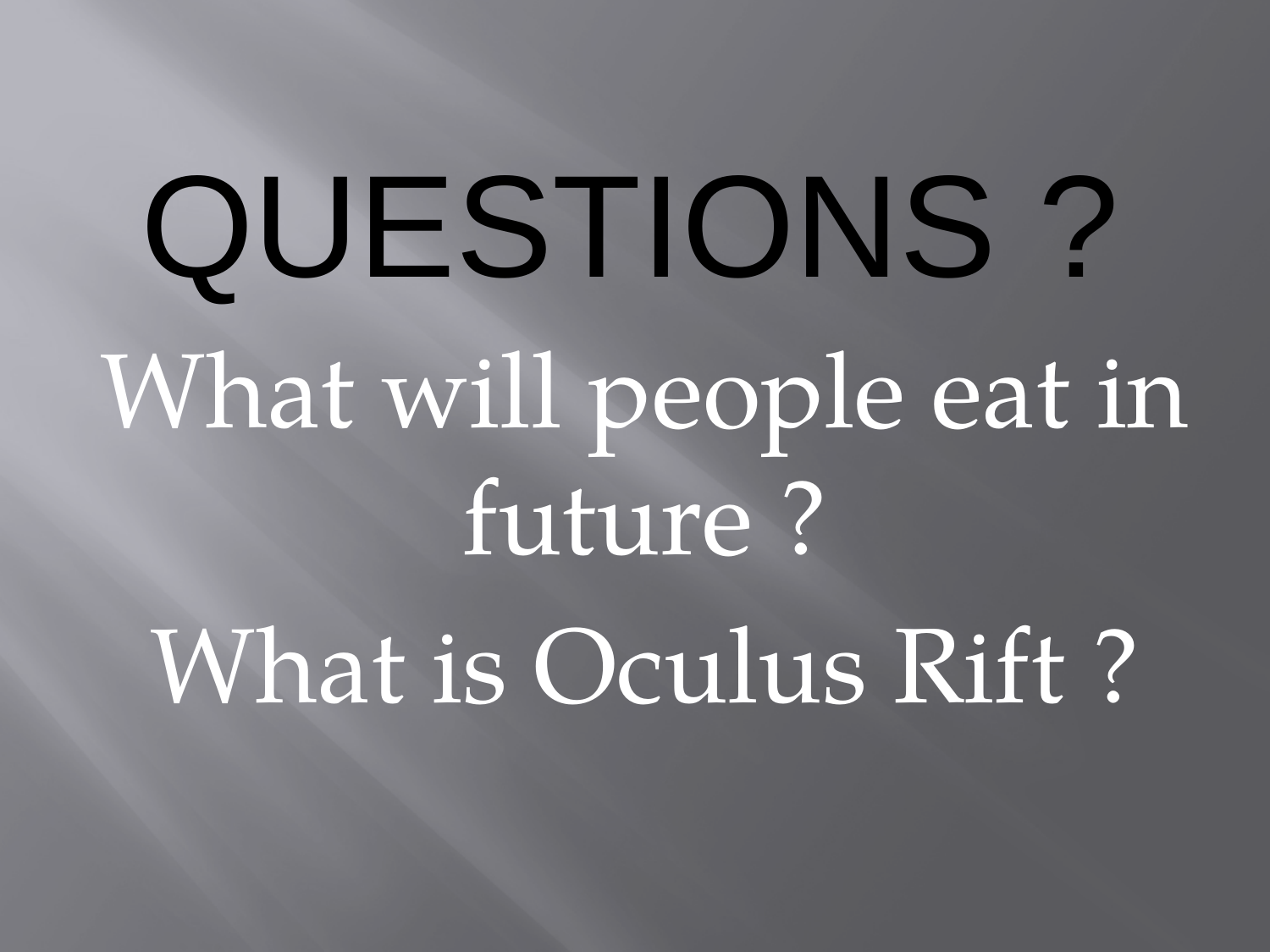

# questions ?
What will people eat in future ?
What is Oculus Rift ?